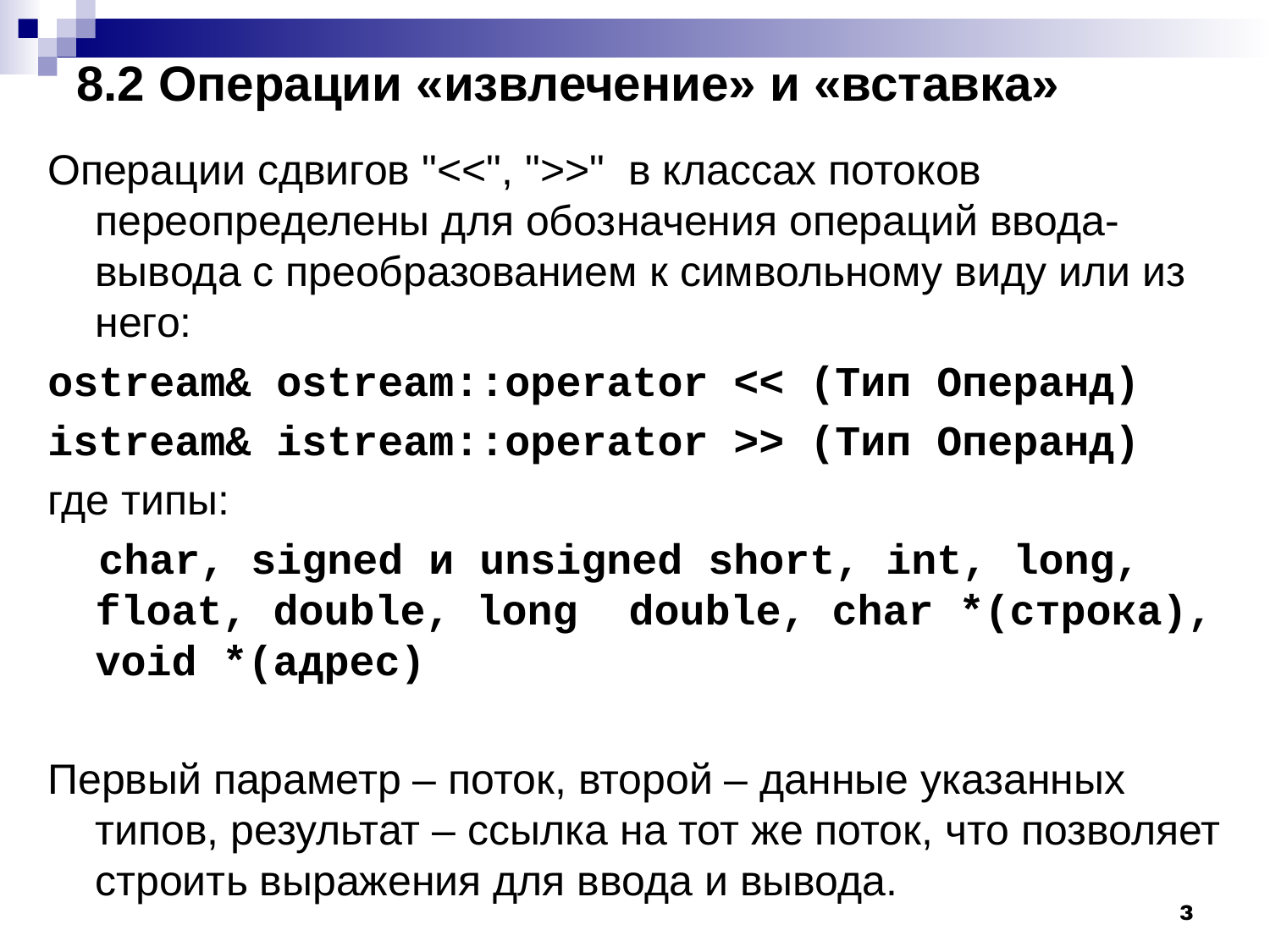

# 8.2 Операции «извлечение» и «вставка»
Операции сдвигов "<<", ">>"  в классах потоков переопределены для обозначения операций ввода-вывода с преобразованием к символьному виду или из него:
ostream& ostream::operator << (Тип Операнд)
istream& istream::operator >> (Тип Операнд)
где типы:
  char, signed и unsigned short, int, long, float, double, long  double, char *(строка), void *(адрес)

Первый параметр – поток, второй – данные указанных типов, результат – ссылка на тот же поток, что позволяет строить выражения для ввода и вывода.
3